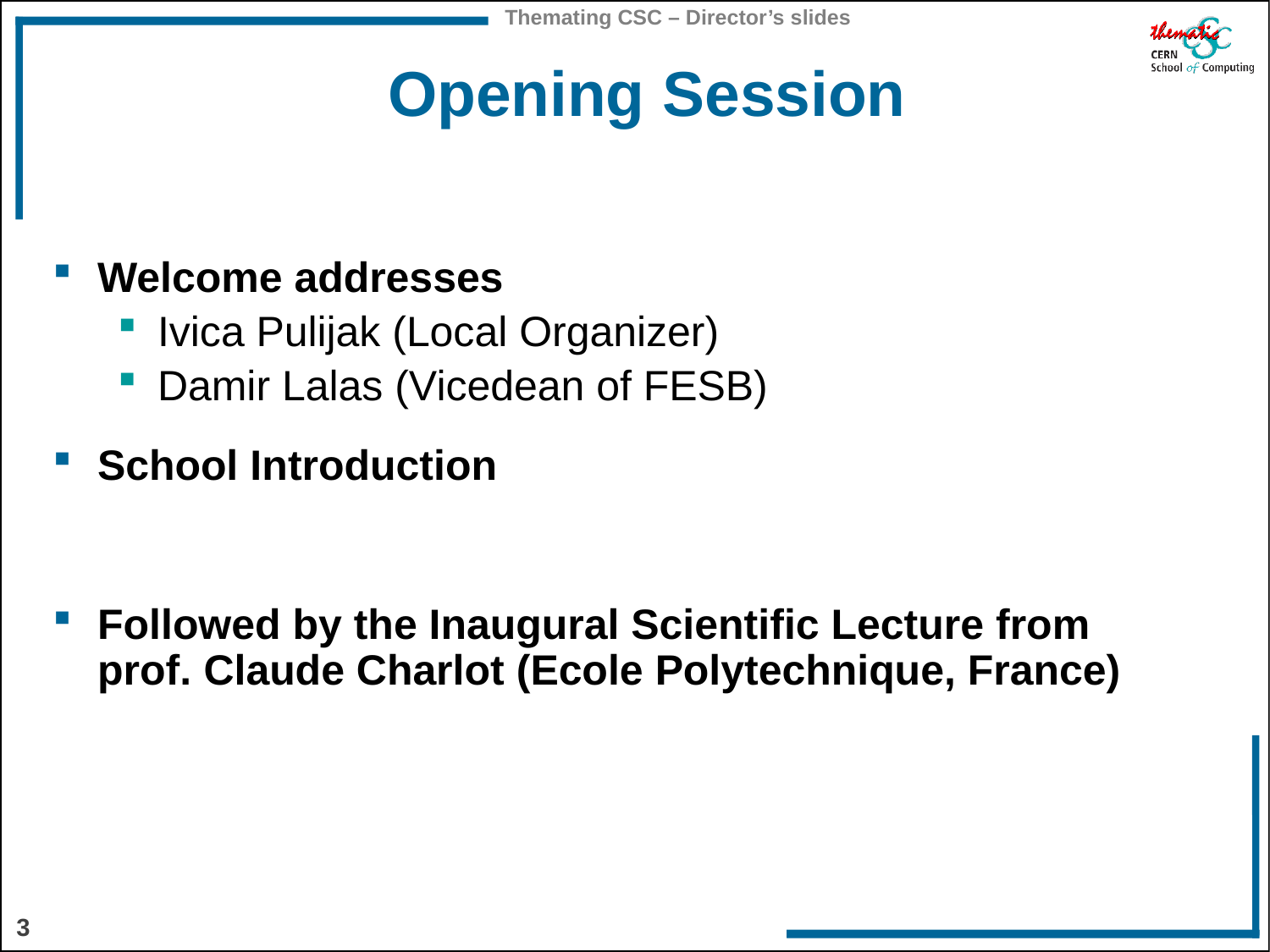

# Opening Session
Welcome addresses
Ivica Pulijak (Local Organizer)
Damir Lalas (Vicedean of FESB)
School Introduction

Followed by the Inaugural Scientific Lecture from
prof. Claude Charlot (Ecole Polytechnique, France)